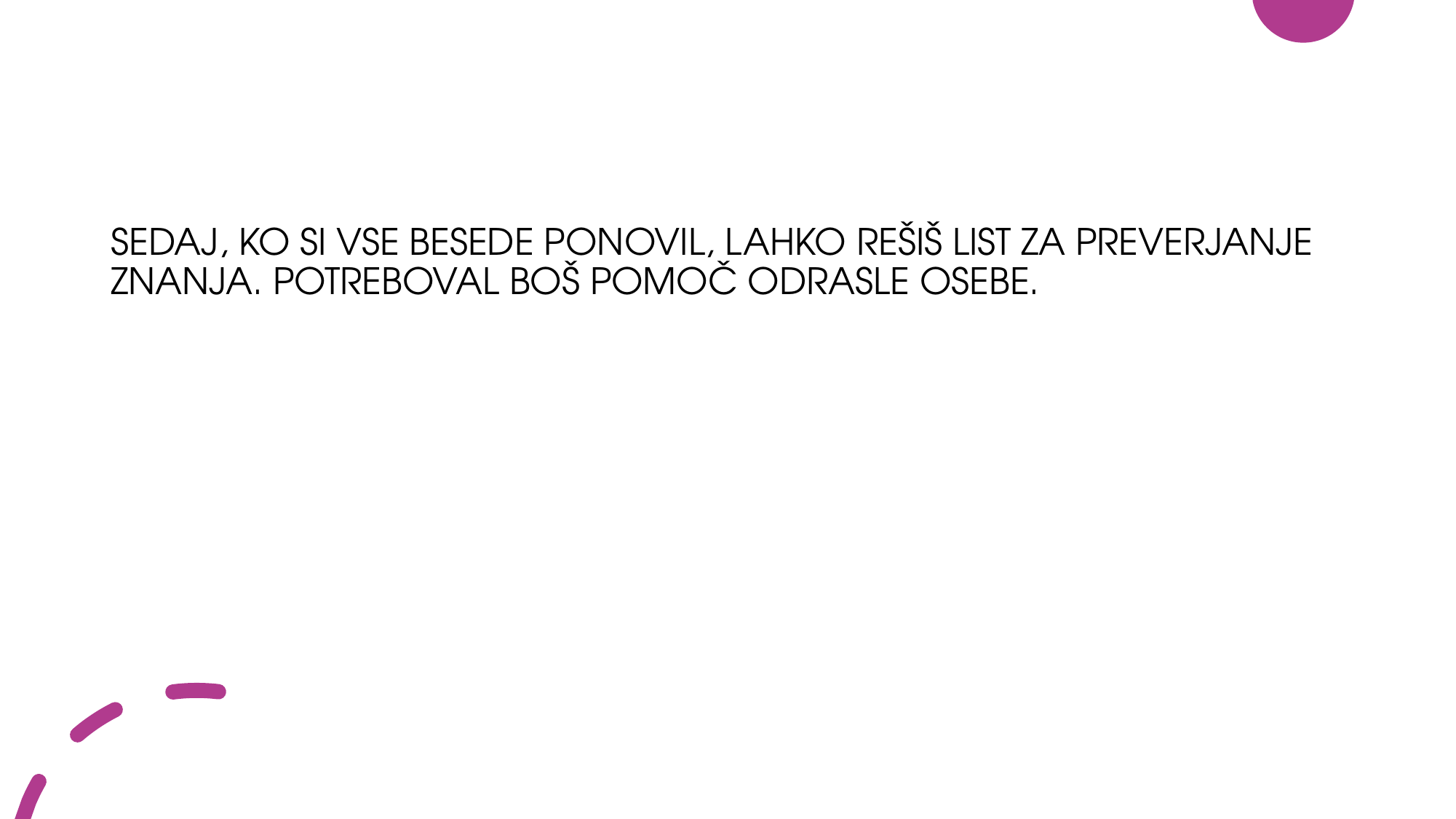

#
SEDAJ, KO SI VSE BESEDE PONOVIL, LAHKO REŠIŠ LIST ZA PREVERJANJE ZNANJA. POTREBOVAL BOŠ POMOČ ODRASLE OSEBE.